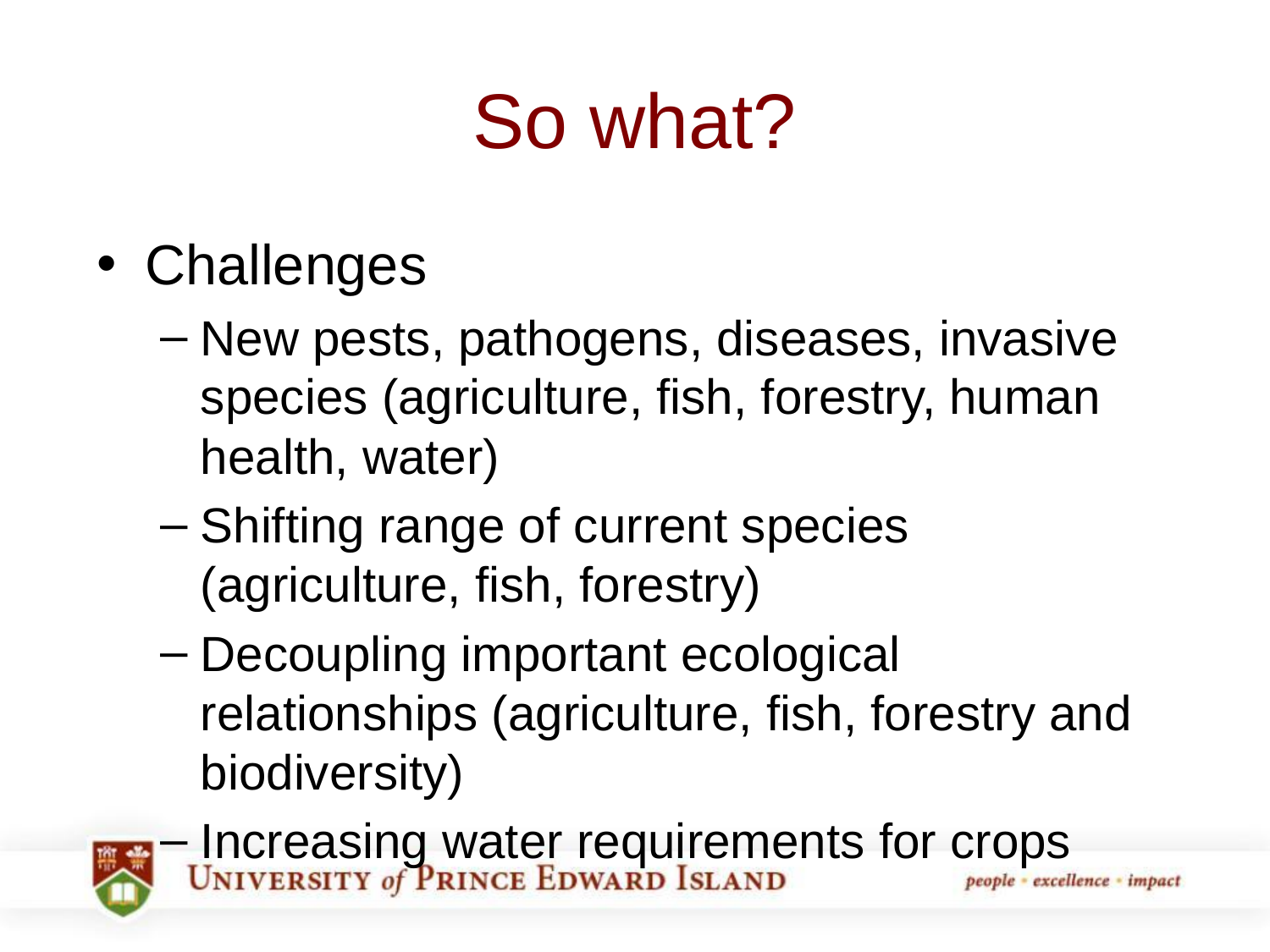

# So what?
Challenges
New pests, pathogens, diseases, invasive species (agriculture, fish, forestry, human health, water)
Shifting range of current species (agriculture, fish, forestry)
Decoupling important ecological relationships (agriculture, fish, forestry and biodiversity)
Increasing water requirements for crops